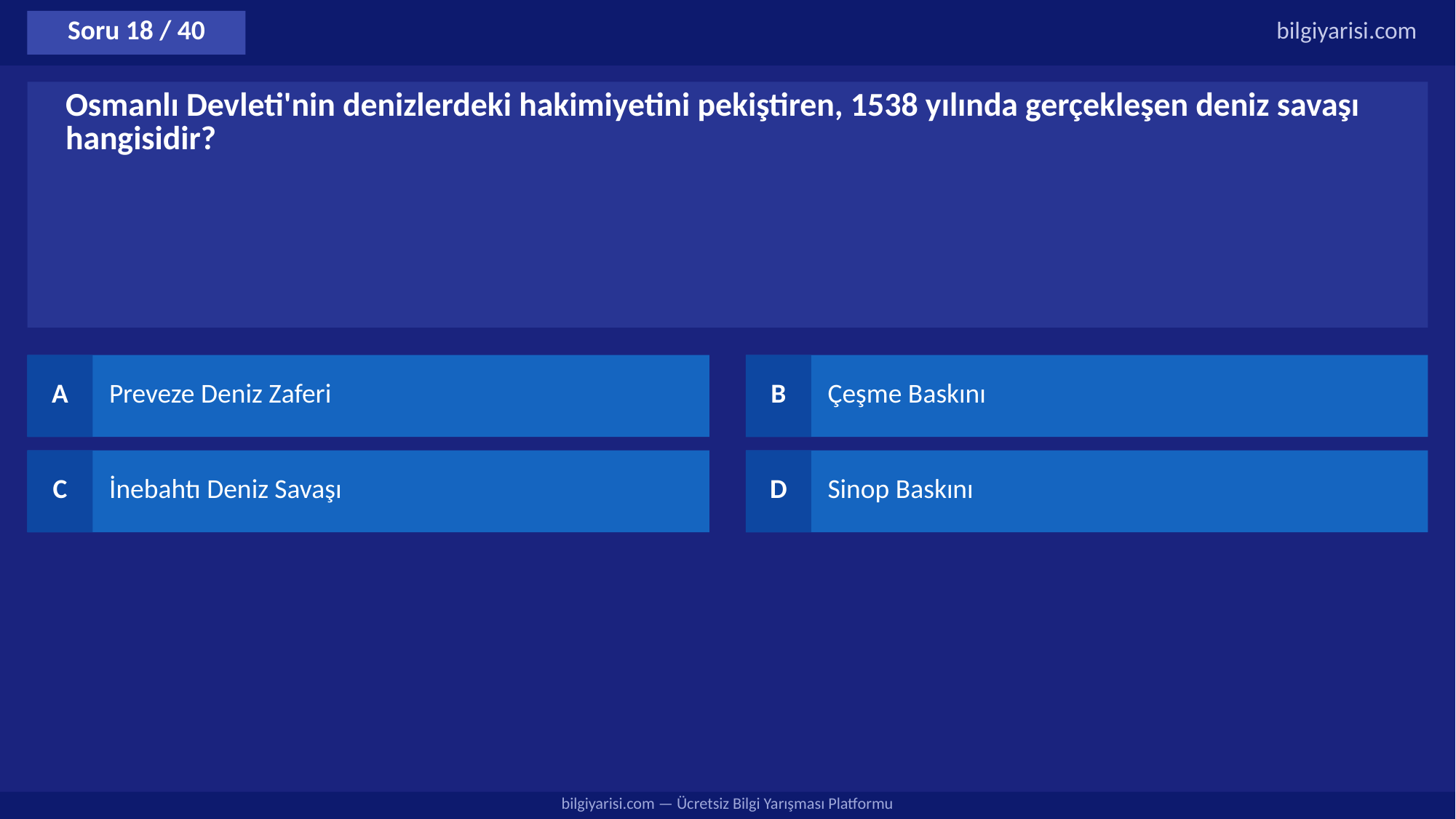

Soru 18 / 40
bilgiyarisi.com

Osmanlı Devleti'nin denizlerdeki hakimiyetini pekiştiren, 1538 yılında gerçekleşen deniz savaşı hangisidir?

A
Preveze Deniz Zaferi

B
Çeşme Baskını

C
İnebahtı Deniz Savaşı

D
Sinop Baskını
bilgiyarisi.com — Ücretsiz Bilgi Yarışması Platformu